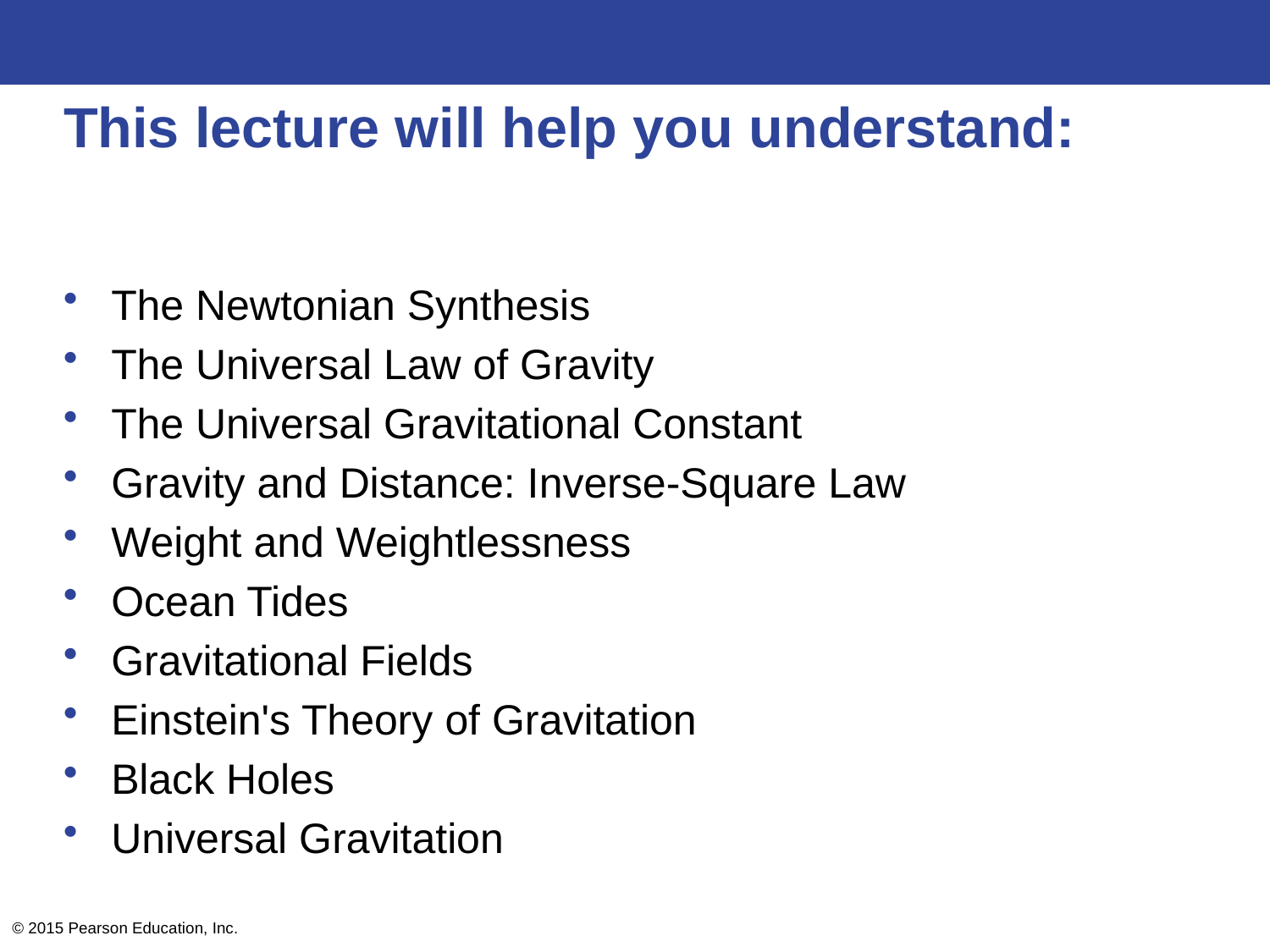

# This lecture will help you understand:
The Newtonian Synthesis
The Universal Law of Gravity
The Universal Gravitational Constant
Gravity and Distance: Inverse-Square Law
Weight and Weightlessness
Ocean Tides
Gravitational Fields
Einstein's Theory of Gravitation
Black Holes
Universal Gravitation
© 2015 Pearson Education, Inc.